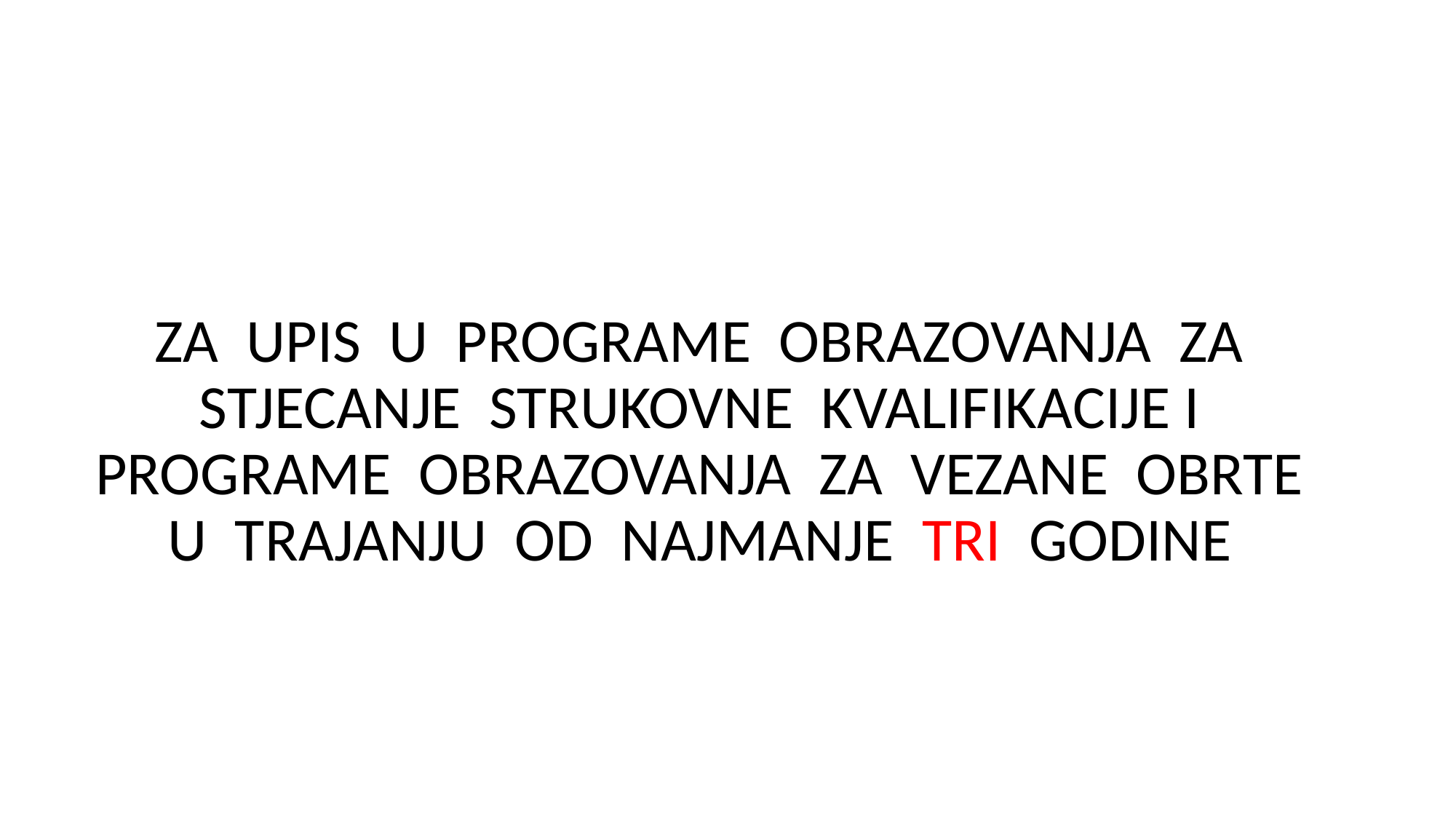

# ZA  UPIS  U  PROGRAME  OBRAZOVANJA  ZA STJECANJE  STRUKOVNE  KVALIFIKACIJE I PROGRAME  OBRAZOVANJA  ZA  VEZANE  OBRTE U  TRAJANJU  OD  NAJMANJE  TRI  GODINE